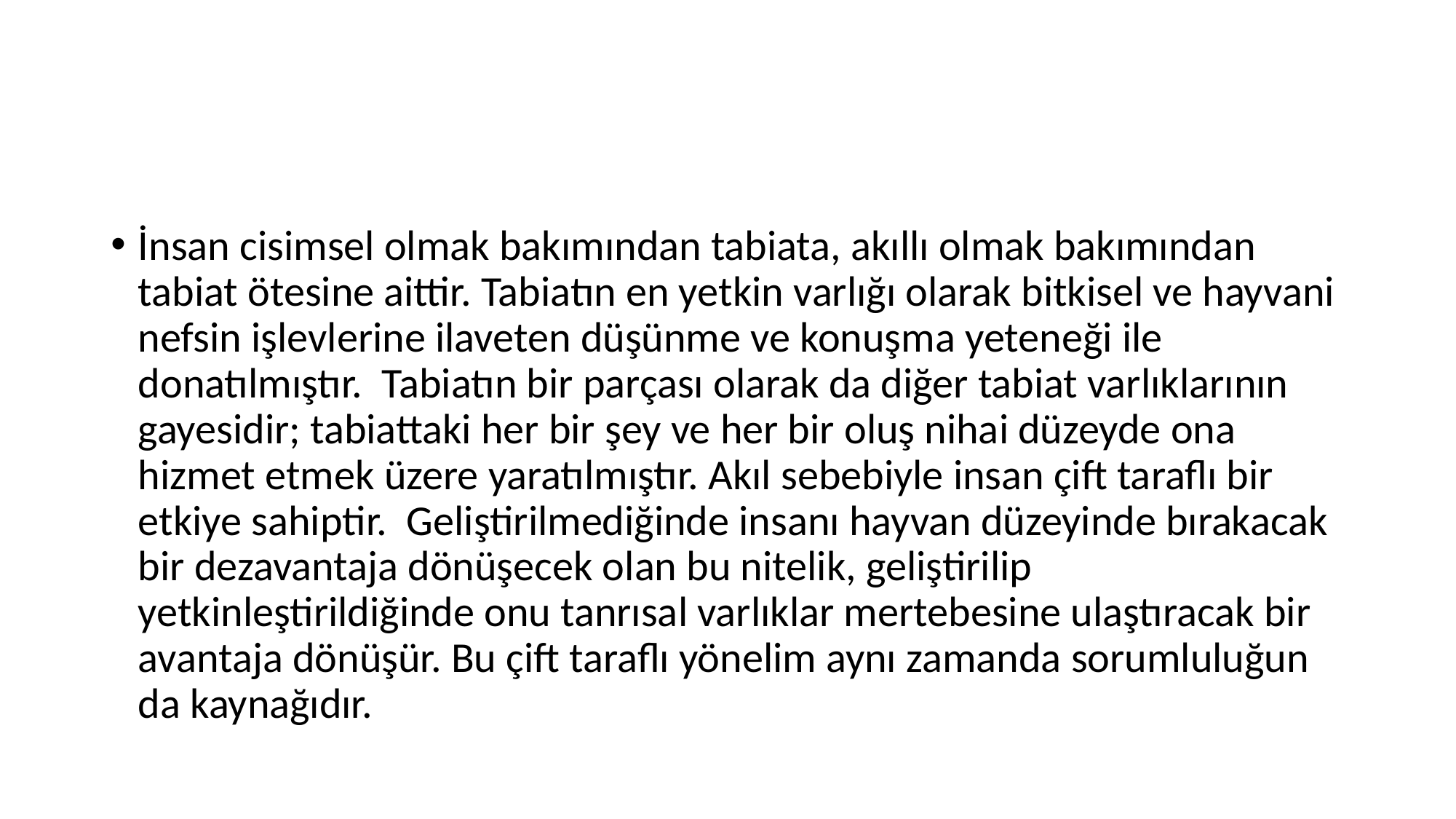

#
İnsan cisimsel olmak bakımından tabiata, akıllı olmak bakımından tabiat ötesine aittir. Tabiatın en yetkin varlığı olarak bitkisel ve hayvani nefsin işlevlerine ilaveten düşünme ve konuşma yeteneği ile donatılmıştır.  Tabiatın bir parçası olarak da diğer tabiat varlıklarının gayesidir; tabiattaki her bir şey ve her bir oluş nihai düzeyde ona hizmet etmek üzere yaratılmıştır. Akıl sebebiyle insan çift taraflı bir etkiye sahiptir.  Geliştirilmediğinde insanı hayvan düzeyinde bırakacak bir dezavantaja dönüşecek olan bu nitelik, geliştirilip yetkinleştirildiğinde onu tanrısal varlıklar mertebesine ulaştıracak bir avantaja dönüşür. Bu çift taraflı yönelim aynı zamanda sorumluluğun da kaynağıdır.